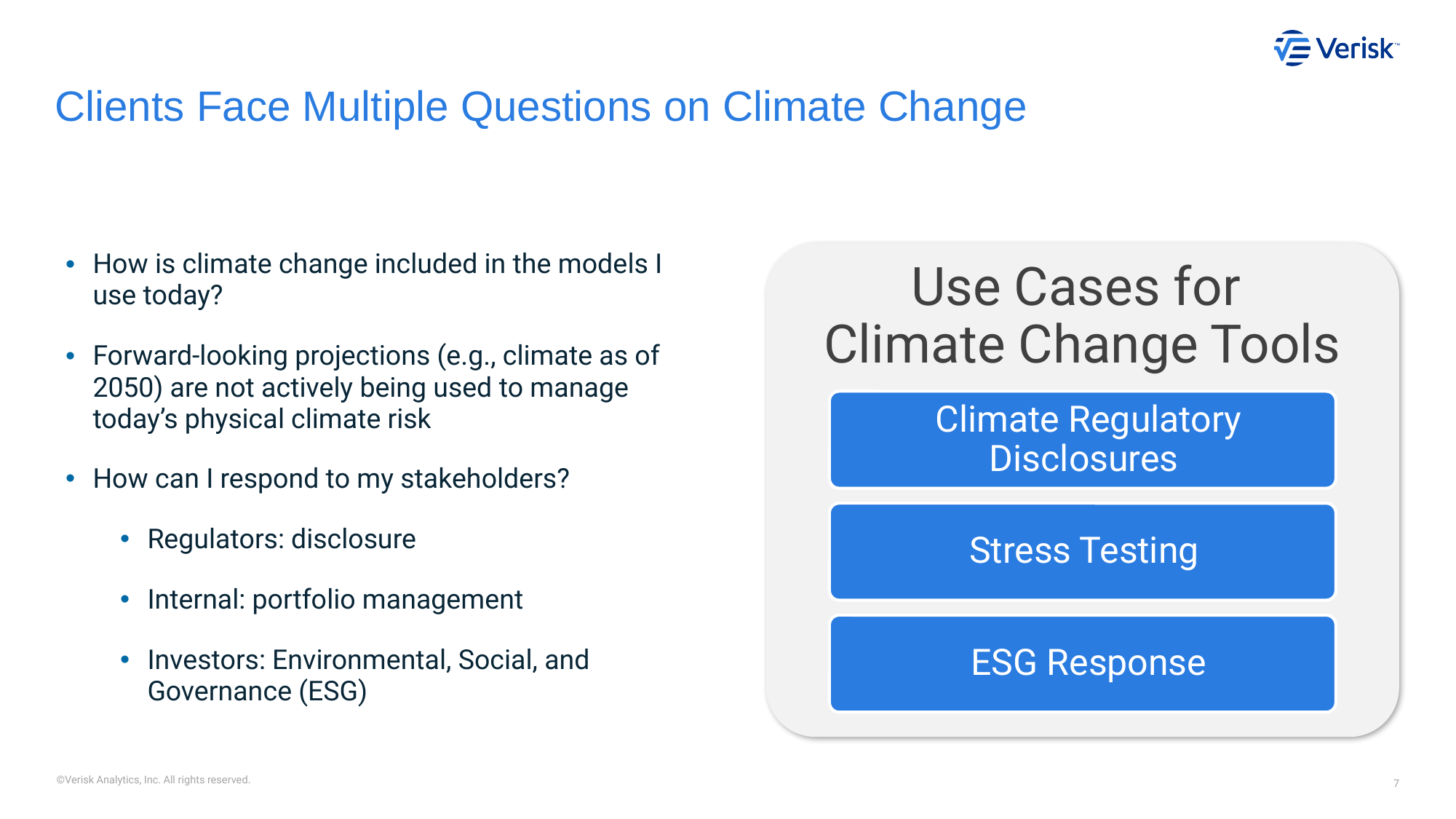

# Clients Face Multiple Questions on Climate Change
How is climate change included in the models I use today?
Forward-looking projections (e.g., climate as of 2050) are not actively being used to manage today’s physical climate risk
How can I respond to my stakeholders?
Regulators: disclosure
Internal: portfolio management
Investors: Environmental, Social, and Governance (ESG)

Use Cases for
Climate Change Tools
 Climate Regulatory Disclosures
 Stress Testing
 ESG Response